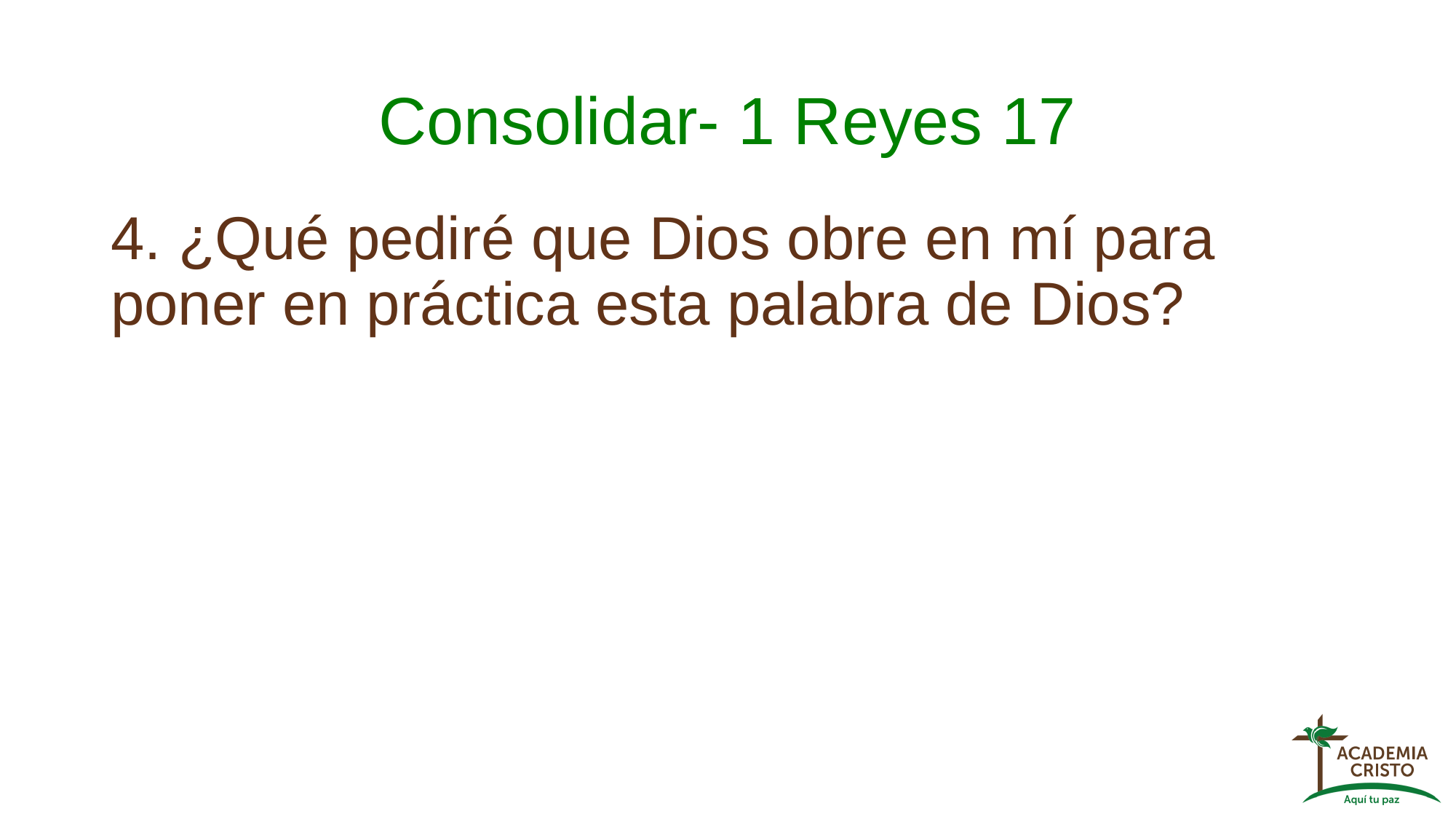

# Consolidar- 1 Reyes 17
4. ¿Qué pediré que Dios obre en mí para poner en práctica esta palabra de Dios?